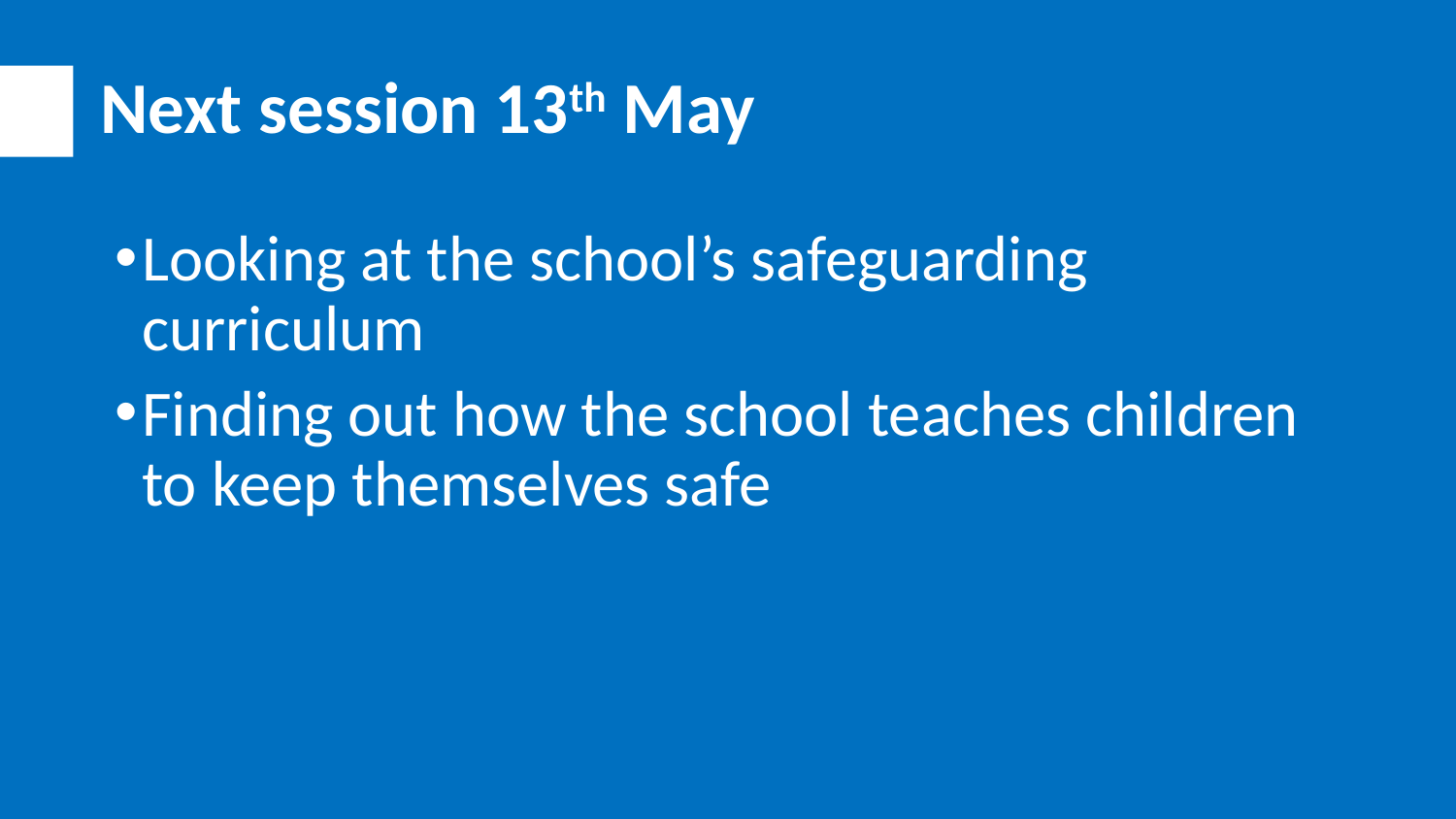

#
Next session 13th May

Looking at the school’s safeguarding curriculum
Finding out how the school teaches children to keep themselves safe